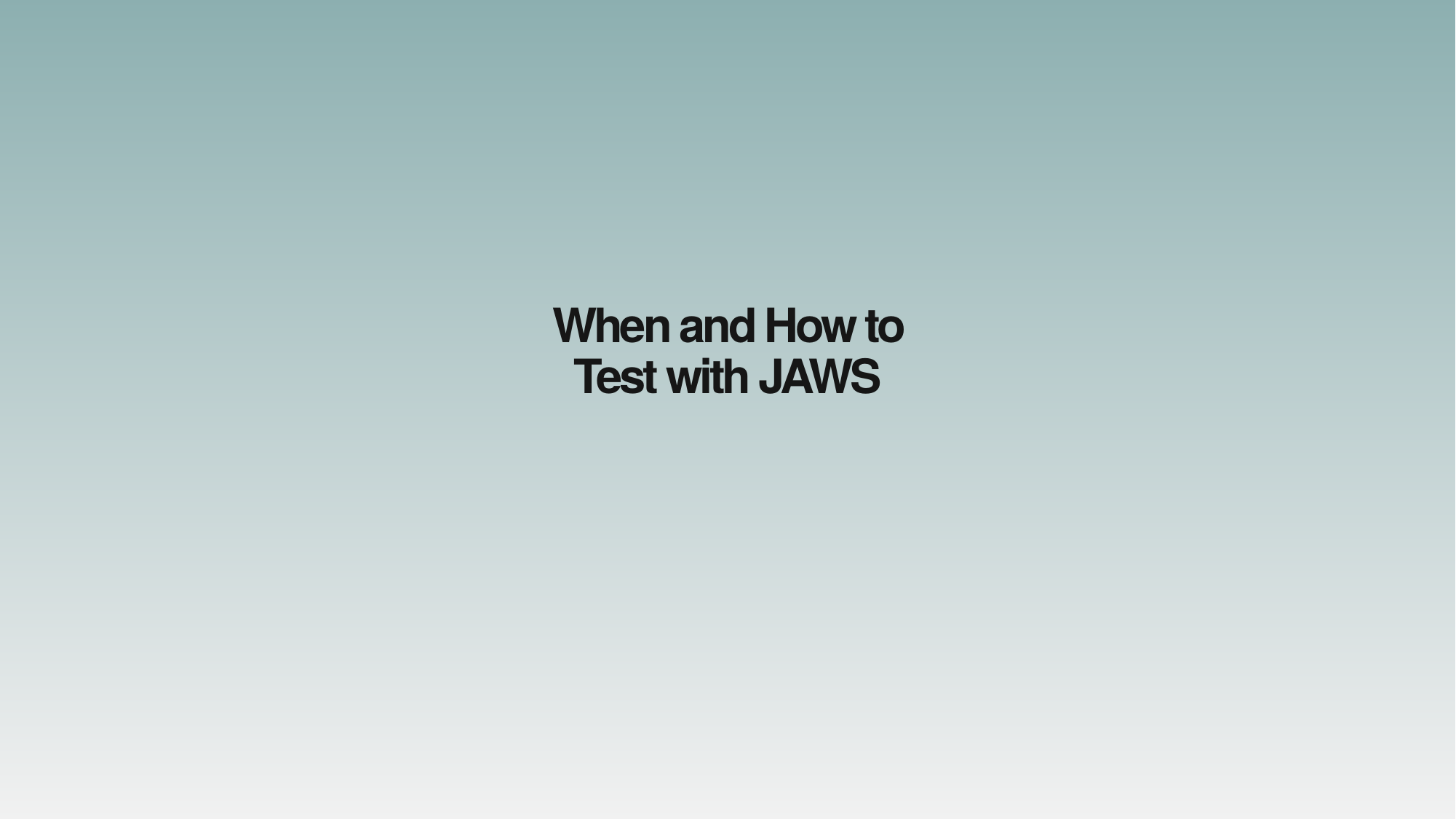

# When and How to Test with JAWS